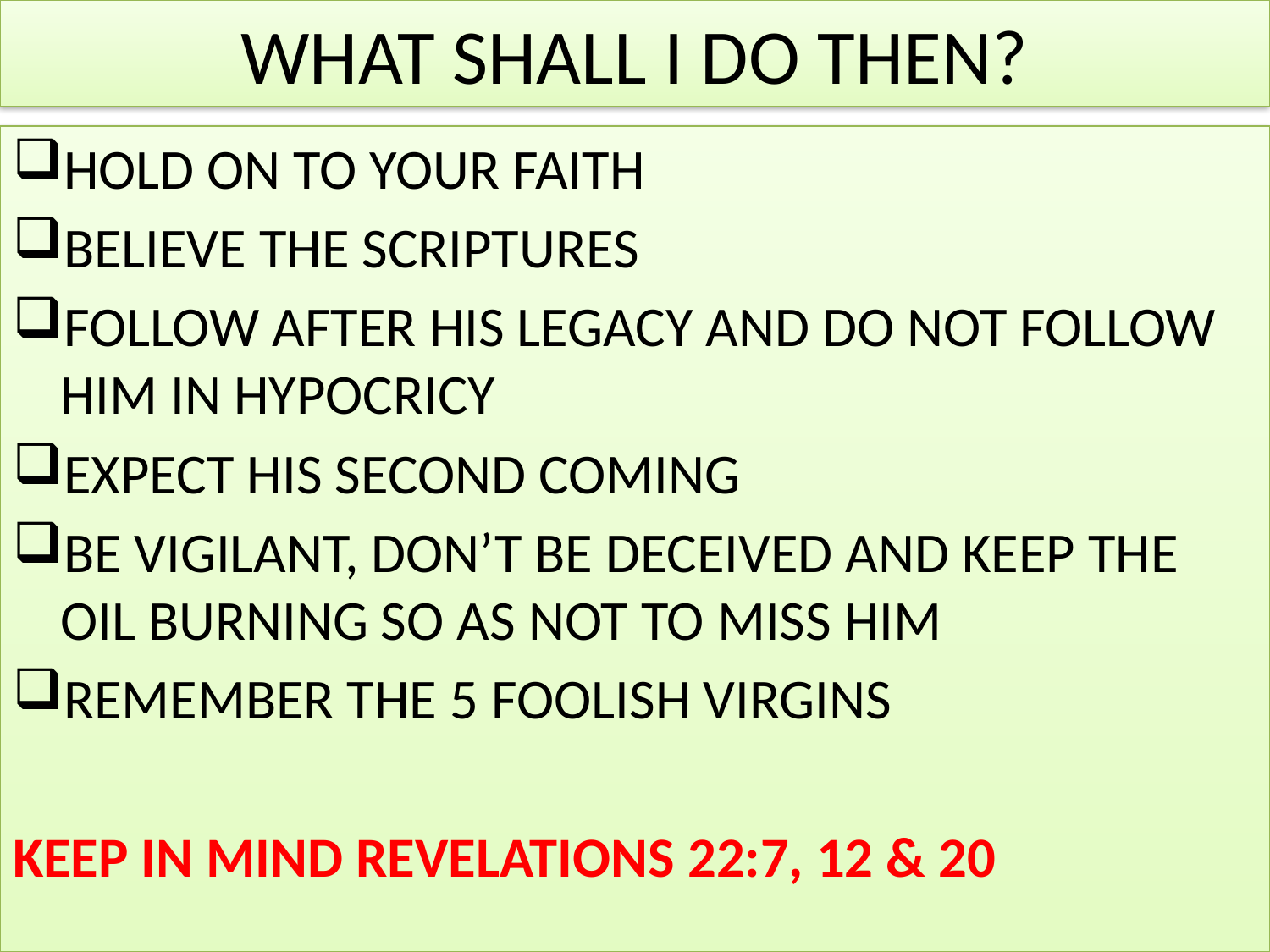

# WHAT SHALL I DO THEN?
HOLD ON TO YOUR FAITH
BELIEVE THE SCRIPTURES
FOLLOW AFTER HIS LEGACY AND DO NOT FOLLOW HIM IN HYPOCRICY
EXPECT HIS SECOND COMING
BE VIGILANT, DON’T BE DECEIVED AND KEEP THE OIL BURNING SO AS NOT TO MISS HIM
REMEMBER THE 5 FOOLISH VIRGINS

KEEP IN MIND REVELATIONS 22:7, 12 & 20